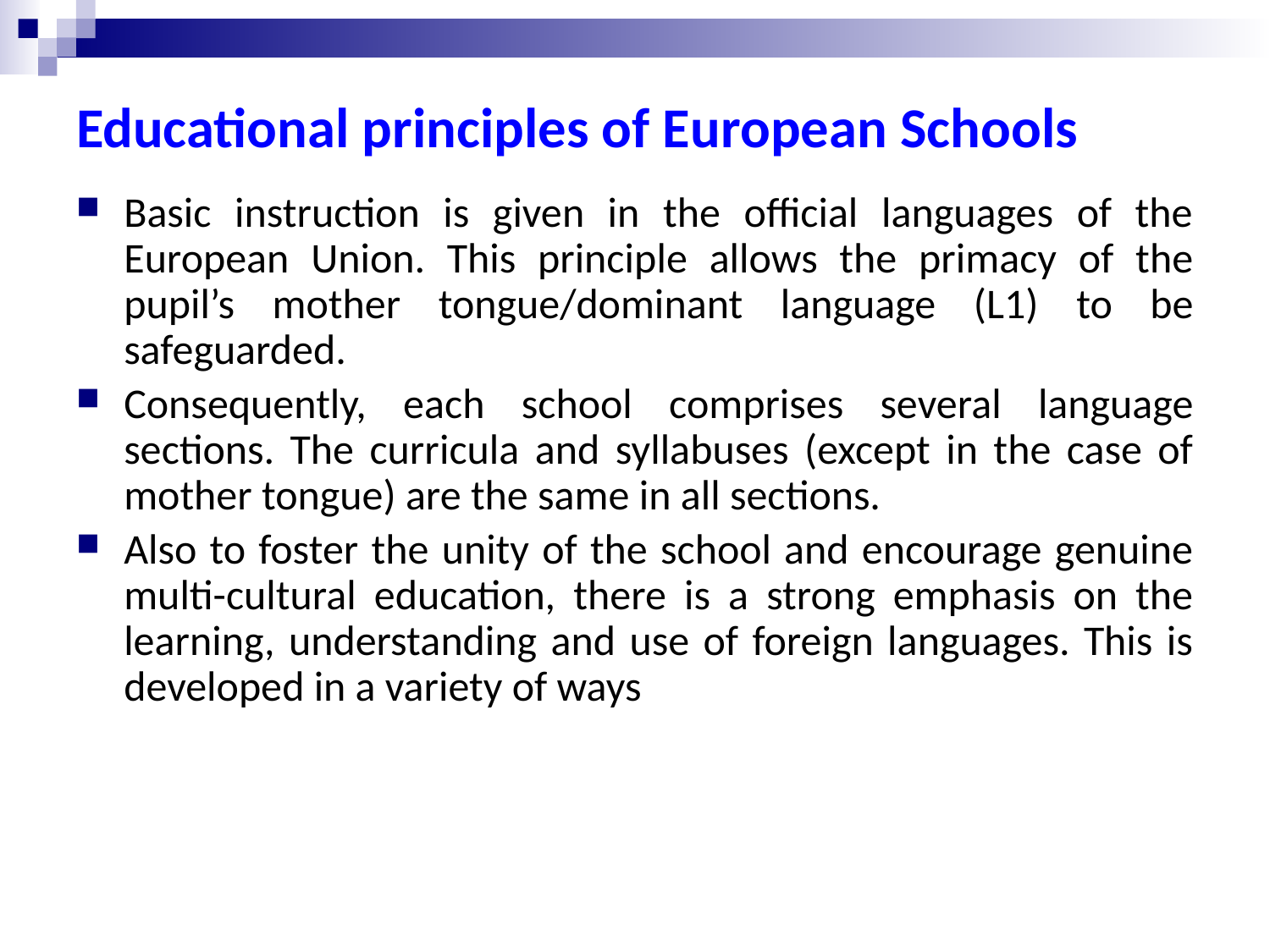

# Educational principles of European Schools
Basic instruction is given in the official languages of the European Union. This principle allows the primacy of the pupil’s mother tongue/dominant language (L1) to be safeguarded.
Consequently, each school comprises several language sections. The curricula and syllabuses (except in the case of mother tongue) are the same in all sections.
Also to foster the unity of the school and encourage genuine multi-cultural education, there is a strong emphasis on the learning, understanding and use of foreign languages. This is developed in a variety of ways

4